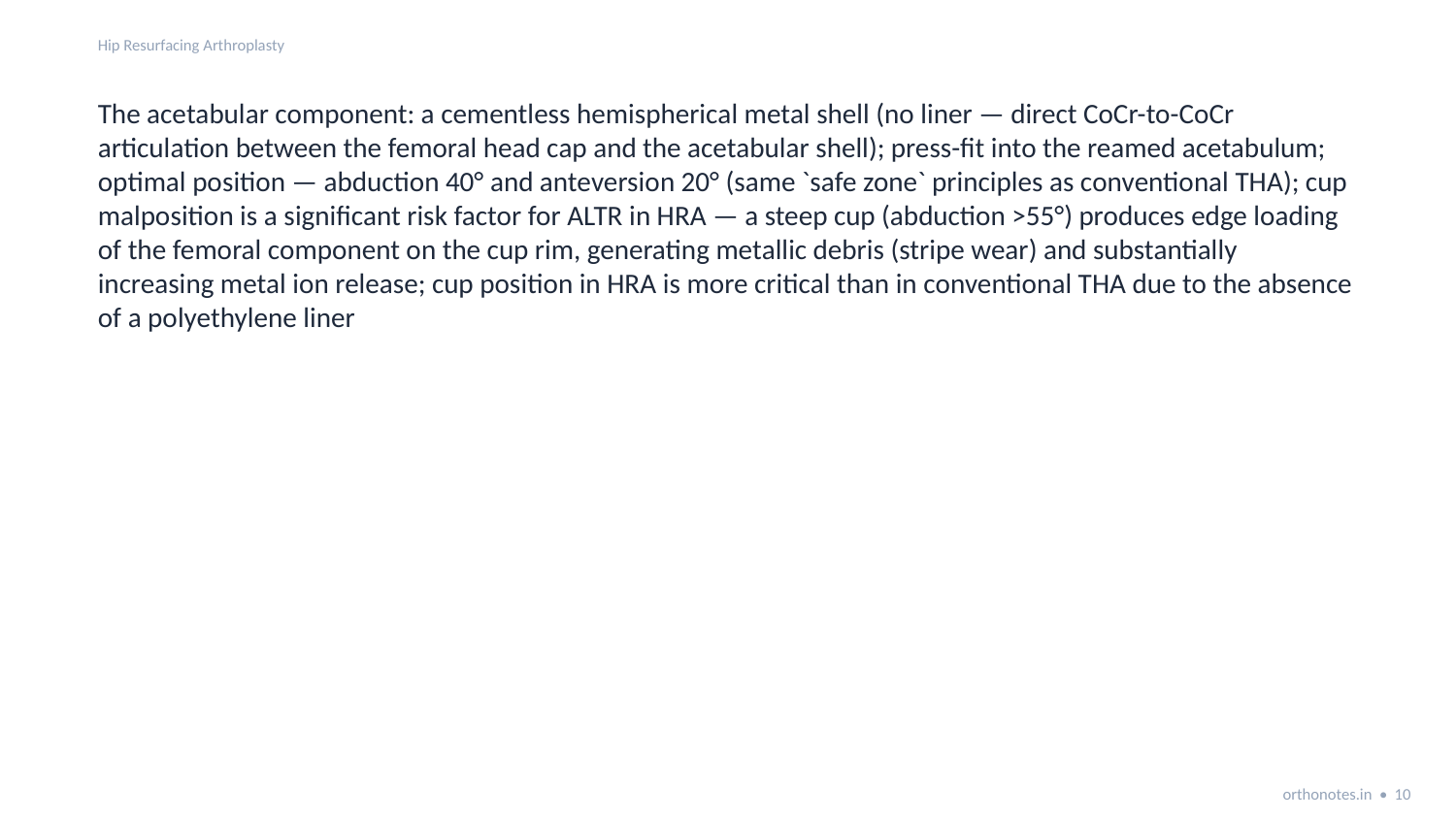

Hip Resurfacing Arthroplasty
The acetabular component: a cementless hemispherical metal shell (no liner — direct CoCr-to-CoCr articulation between the femoral head cap and the acetabular shell); press-fit into the reamed acetabulum; optimal position — abduction 40° and anteversion 20° (same `safe zone` principles as conventional THA); cup malposition is a significant risk factor for ALTR in HRA — a steep cup (abduction >55°) produces edge loading of the femoral component on the cup rim, generating metallic debris (stripe wear) and substantially increasing metal ion release; cup position in HRA is more critical than in conventional THA due to the absence of a polyethylene liner
orthonotes.in  •  10